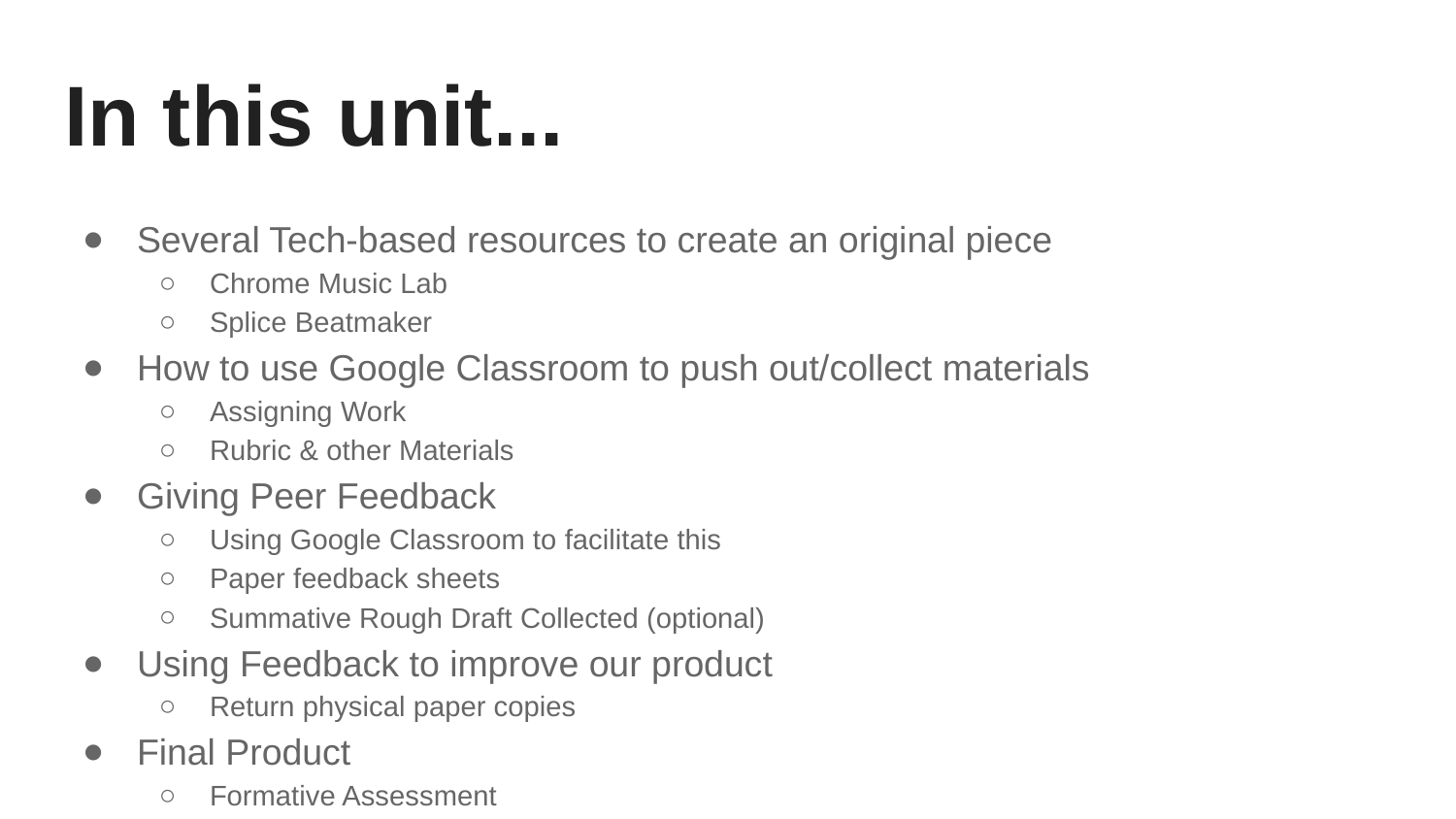

# In this unit...
Several Tech-based resources to create an original piece
Chrome Music Lab
Splice Beatmaker
How to use Google Classroom to push out/collect materials
Assigning Work
Rubric & other Materials
Giving Peer Feedback
Using Google Classroom to facilitate this
Paper feedback sheets
Summative Rough Draft Collected (optional)
Using Feedback to improve our product
Return physical paper copies
Final Product
Formative Assessment